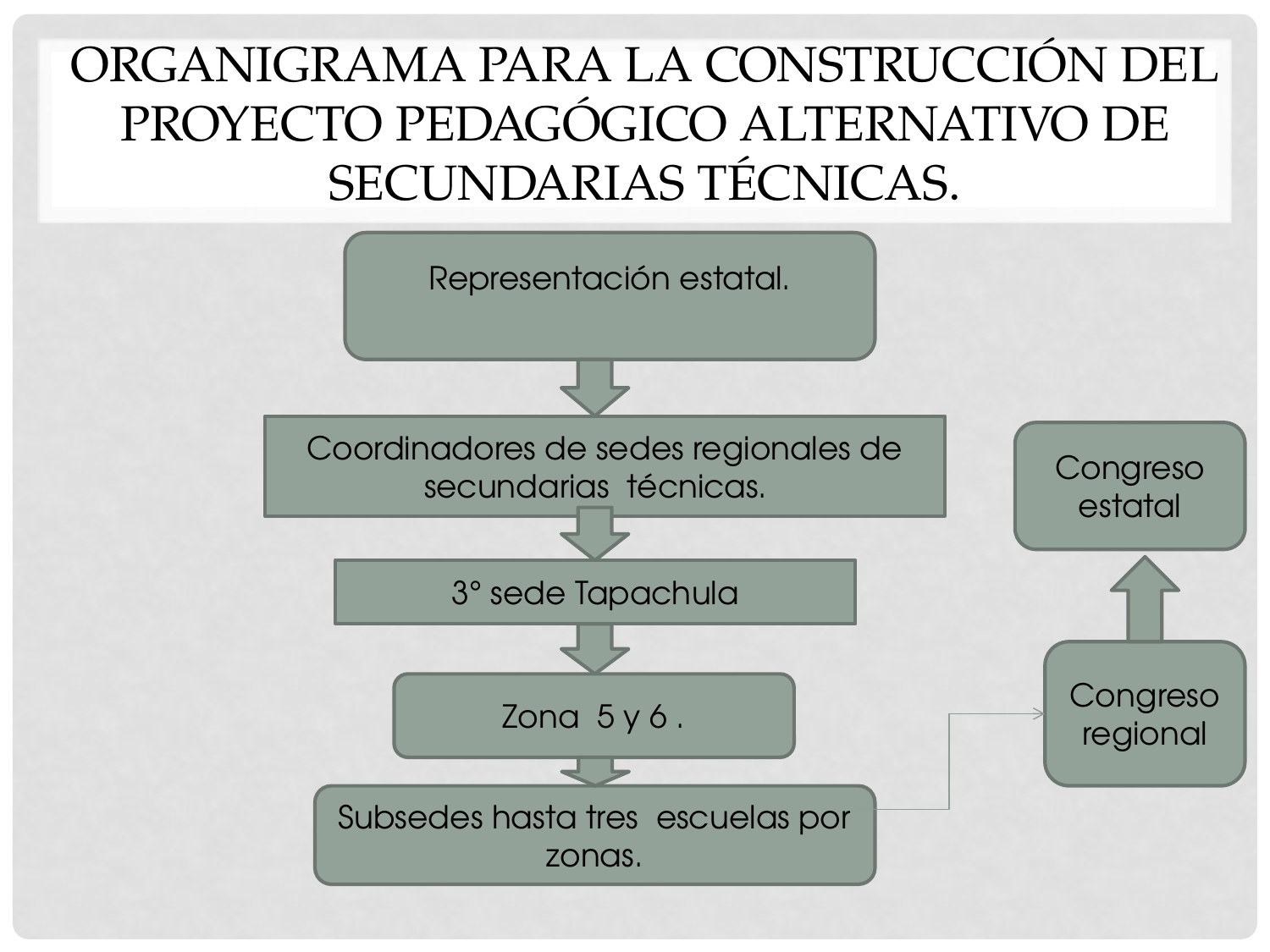

# Organigrama para la construcción del proyecto pedagógico alternativo de secundarias técnicas.
Representación estatal.

Coordinadores de sedes regionales de secundarias  técnicas.
Congreso estatal

3° sede Tapachula

Congreso regional
Zona  5 y 6 .

Subsedes hasta tres  escuelas por zonas.